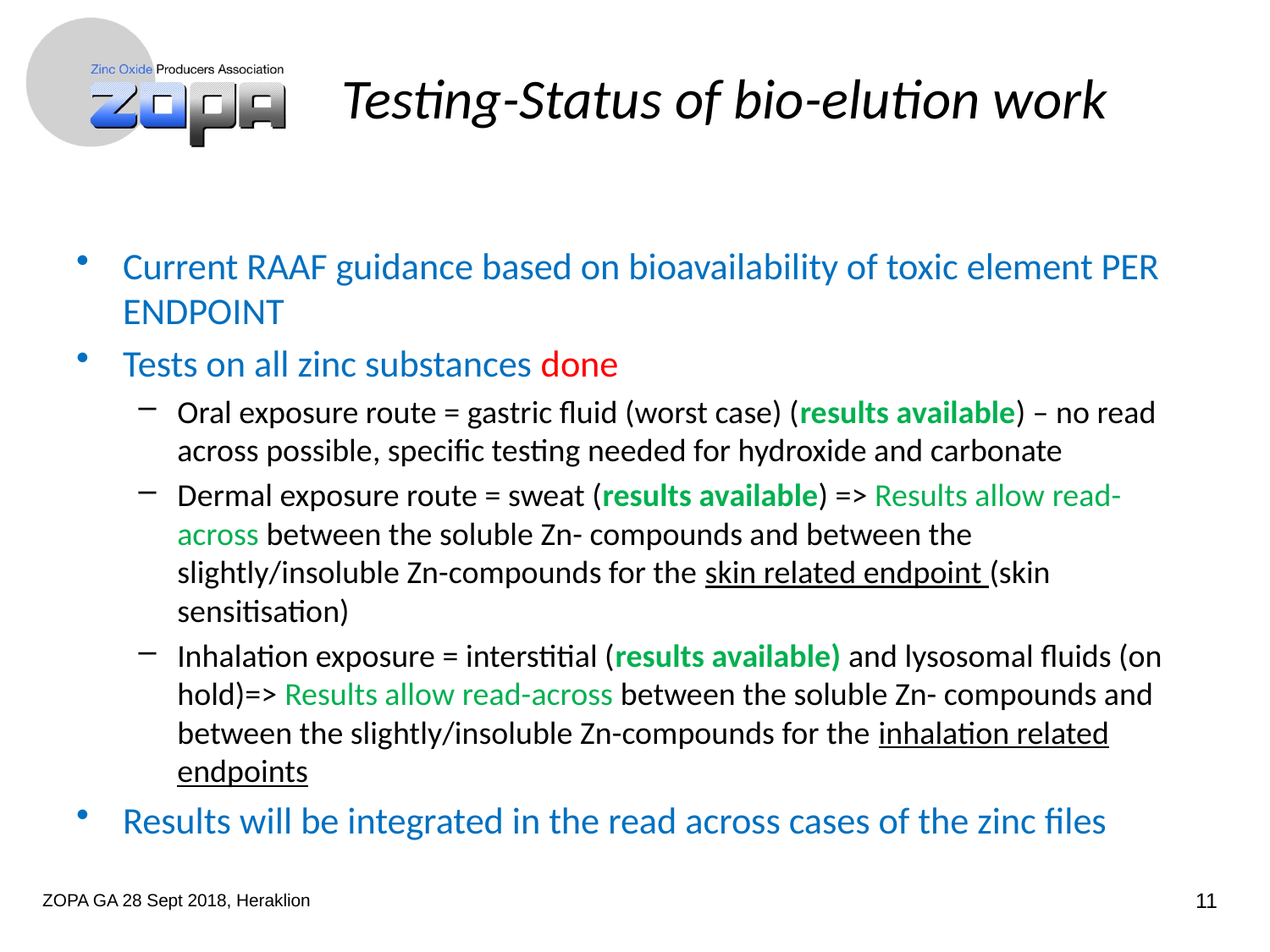

# Testing-Status of bio-elution work
Current RAAF guidance based on bioavailability of toxic element PER ENDPOINT
Tests on all zinc substances done
Oral exposure route = gastric fluid (worst case) (results available) – no read across possible, specific testing needed for hydroxide and carbonate
Dermal exposure route = sweat (results available) => Results allow read-across between the soluble Zn- compounds and between the slightly/insoluble Zn-compounds for the skin related endpoint (skin sensitisation)
Inhalation exposure = interstitial (results available) and lysosomal fluids (on hold)=> Results allow read-across between the soluble Zn- compounds and between the slightly/insoluble Zn-compounds for the inhalation related endpoints
Results will be integrated in the read across cases of the zinc files

ZOPA GA 28 Sept 2018, Heraklion
11